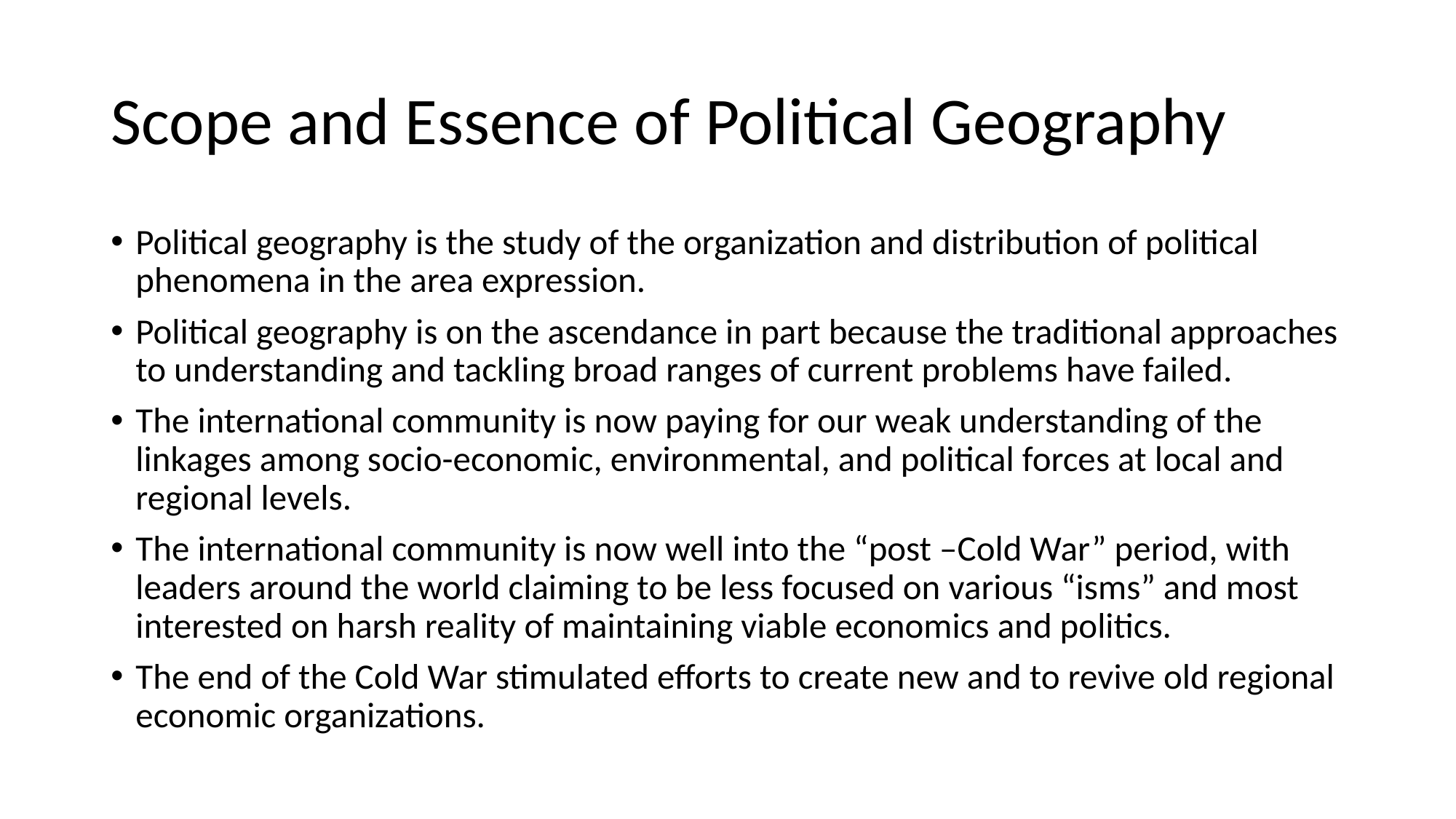

# Scope and Essence of Political Geography
Political geography is the study of the organization and distribution of political phenomena in the area expression.
Political geography is on the ascendance in part because the traditional approaches to understanding and tackling broad ranges of current problems have failed.
The international community is now paying for our weak understanding of the linkages among socio-economic, environmental, and political forces at local and regional levels.
The international community is now well into the “post –Cold War” period, with leaders around the world claiming to be less focused on various “isms” and most interested on harsh reality of maintaining viable economics and politics.
The end of the Cold War stimulated efforts to create new and to revive old regional economic organizations.